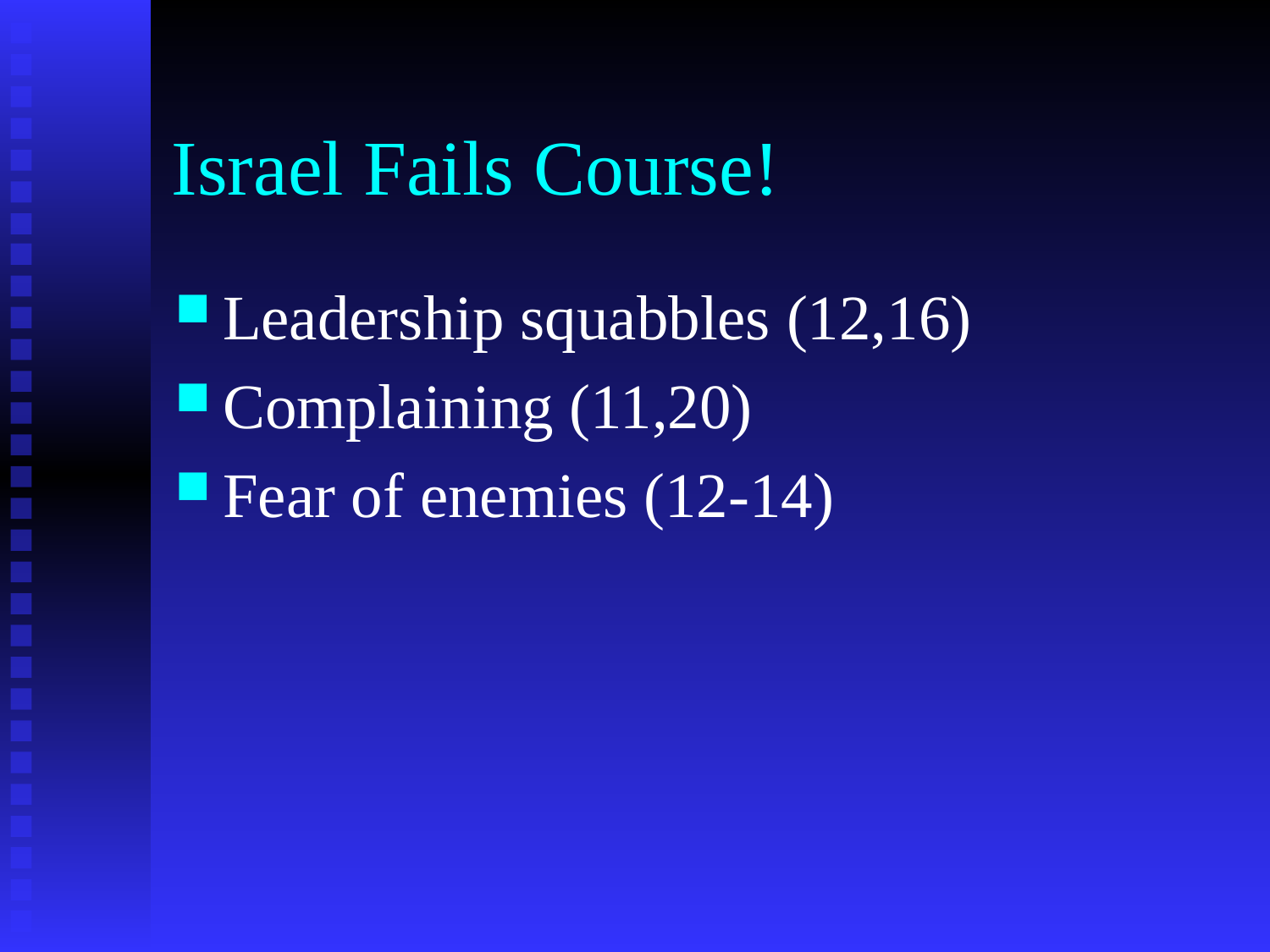

# Israel Fails Course!
Leadership squabbles (12,16)
Complaining (11,20)
Fear of enemies (12-14)